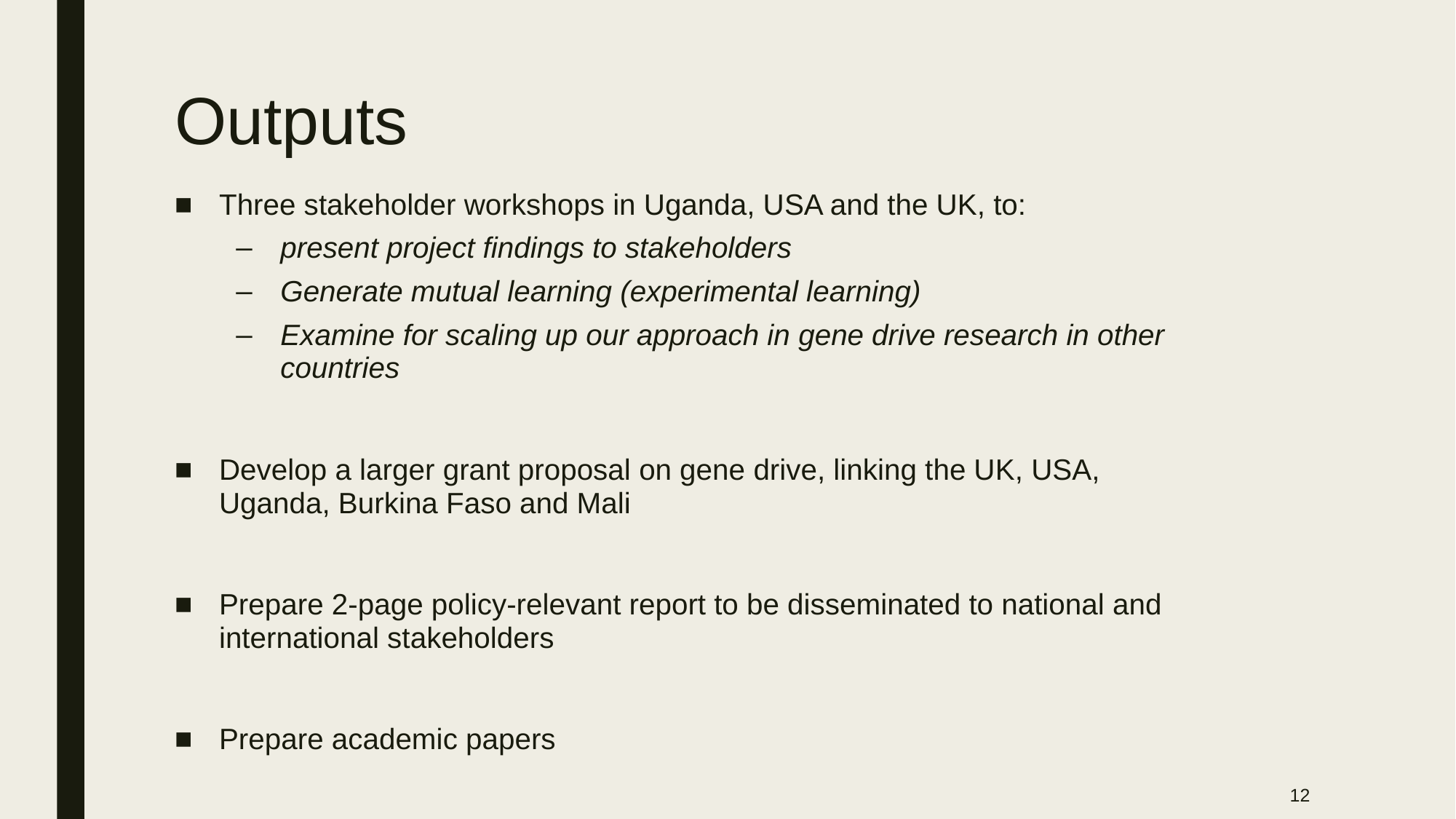

# Outputs
Three stakeholder workshops in Uganda, USA and the UK, to:
present project findings to stakeholders
Generate mutual learning (experimental learning)
Examine for scaling up our approach in gene drive research in other countries

Develop a larger grant proposal on gene drive, linking the UK, USA, Uganda, Burkina Faso and Mali

Prepare 2-page policy-relevant report to be disseminated to national and international stakeholders

Prepare academic papers

12